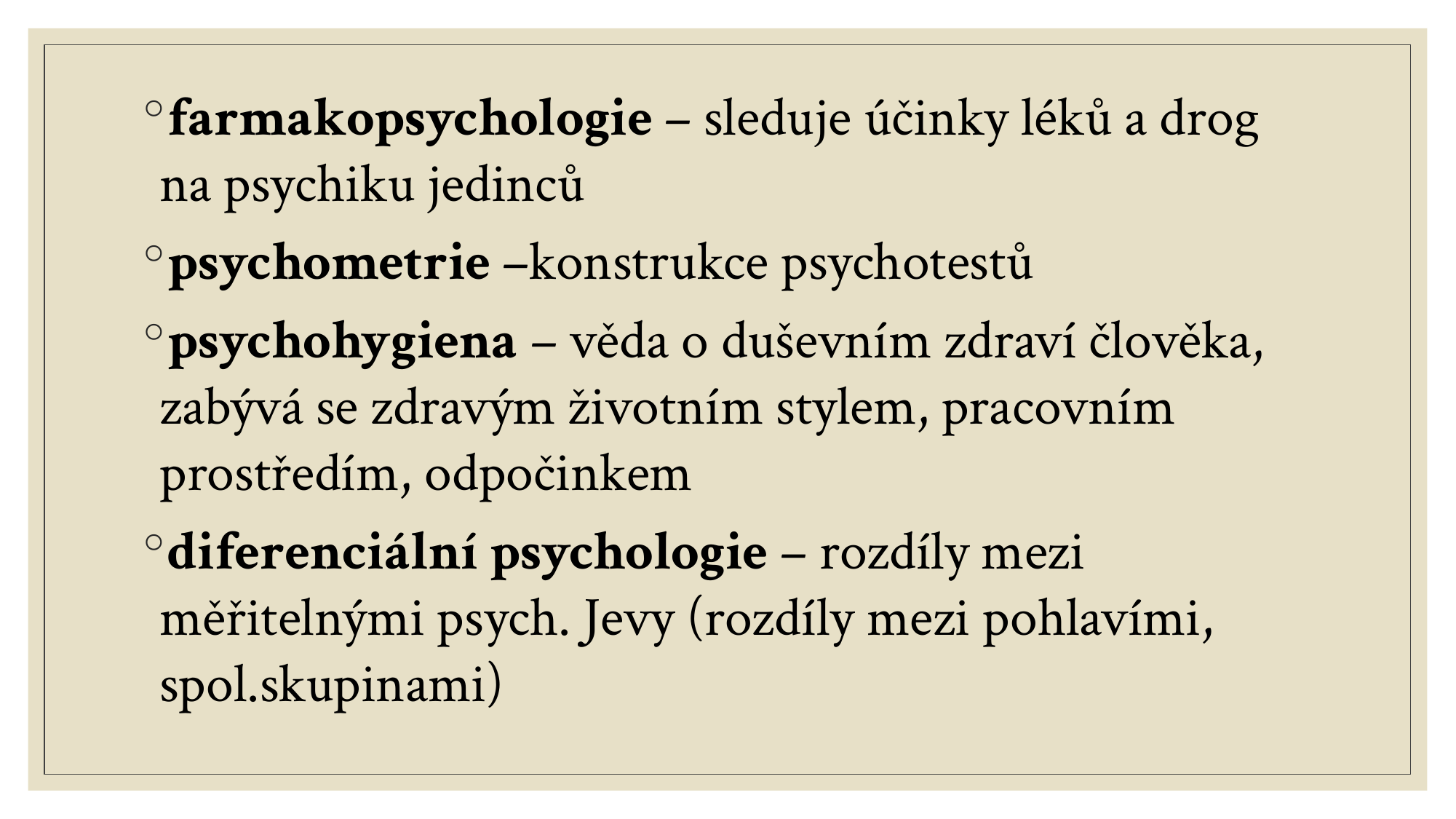

farmakopsychologie – sleduje účinky léků a drog na psychiku jedinců
psychometrie –konstrukce psychotestů
psychohygiena – věda o duševním zdraví člověka, zabývá se zdravým životním stylem, pracovním prostředím, odpočinkem
diferenciální psychologie – rozdíly mezi měřitelnými psych. Jevy (rozdíly mezi pohlavími, spol.skupinami)